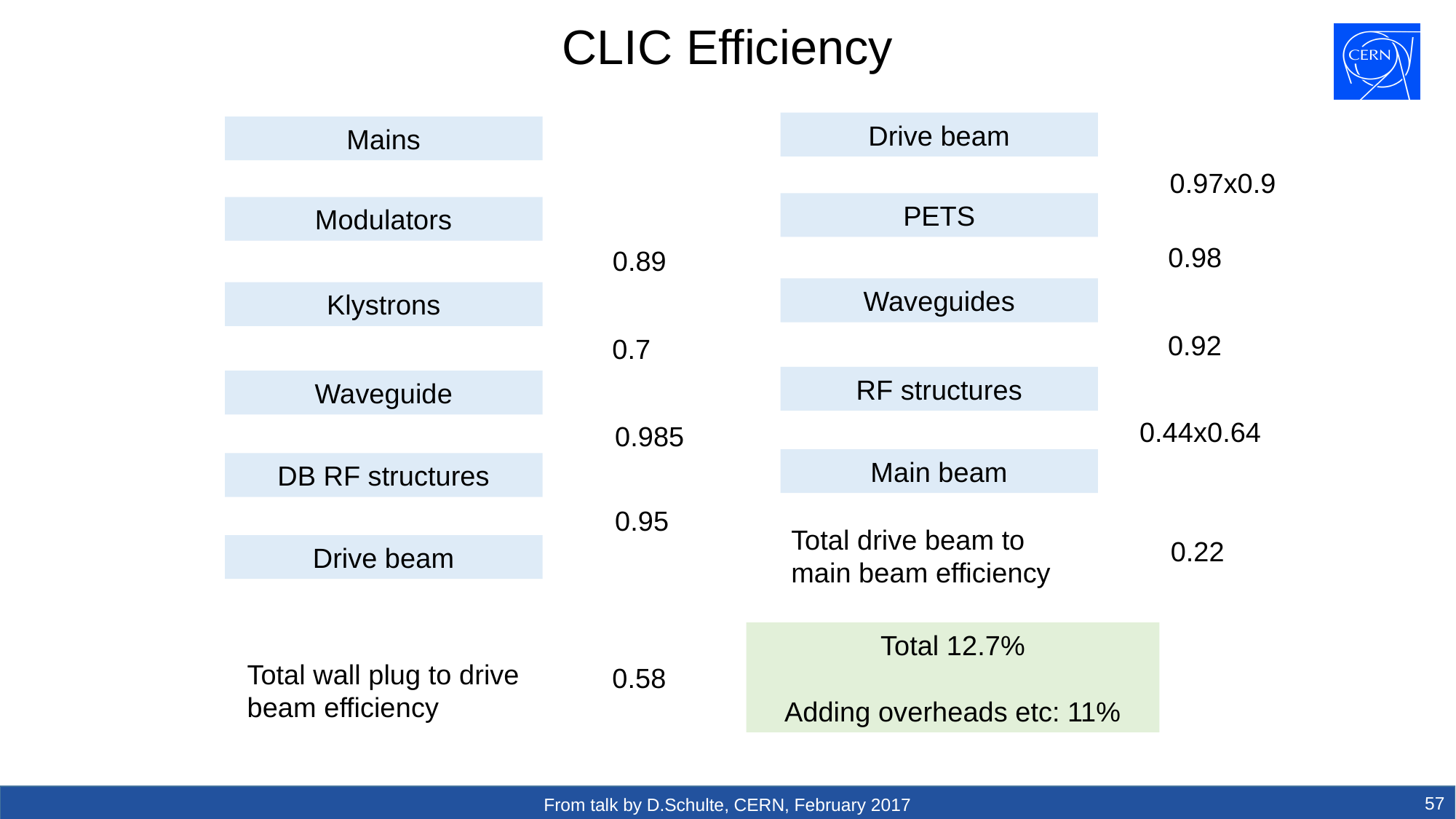

# CLIC Efficiency
Drive beam
Mains
0.97x0.9
PETS
Modulators
0.98
0.89
Waveguides
Klystrons
0.92
0.7
RF structures
Waveguide
0.44x0.64
0.985
Main beam
DB RF structures
0.95
Total drive beam to main beam efficiency
0.22
Drive beam
Total 12.7%

Adding overheads etc: 11%
Total wall plug to drive beam efficiency
0.58
57
From talk by D.Schulte, CERN, February 2017